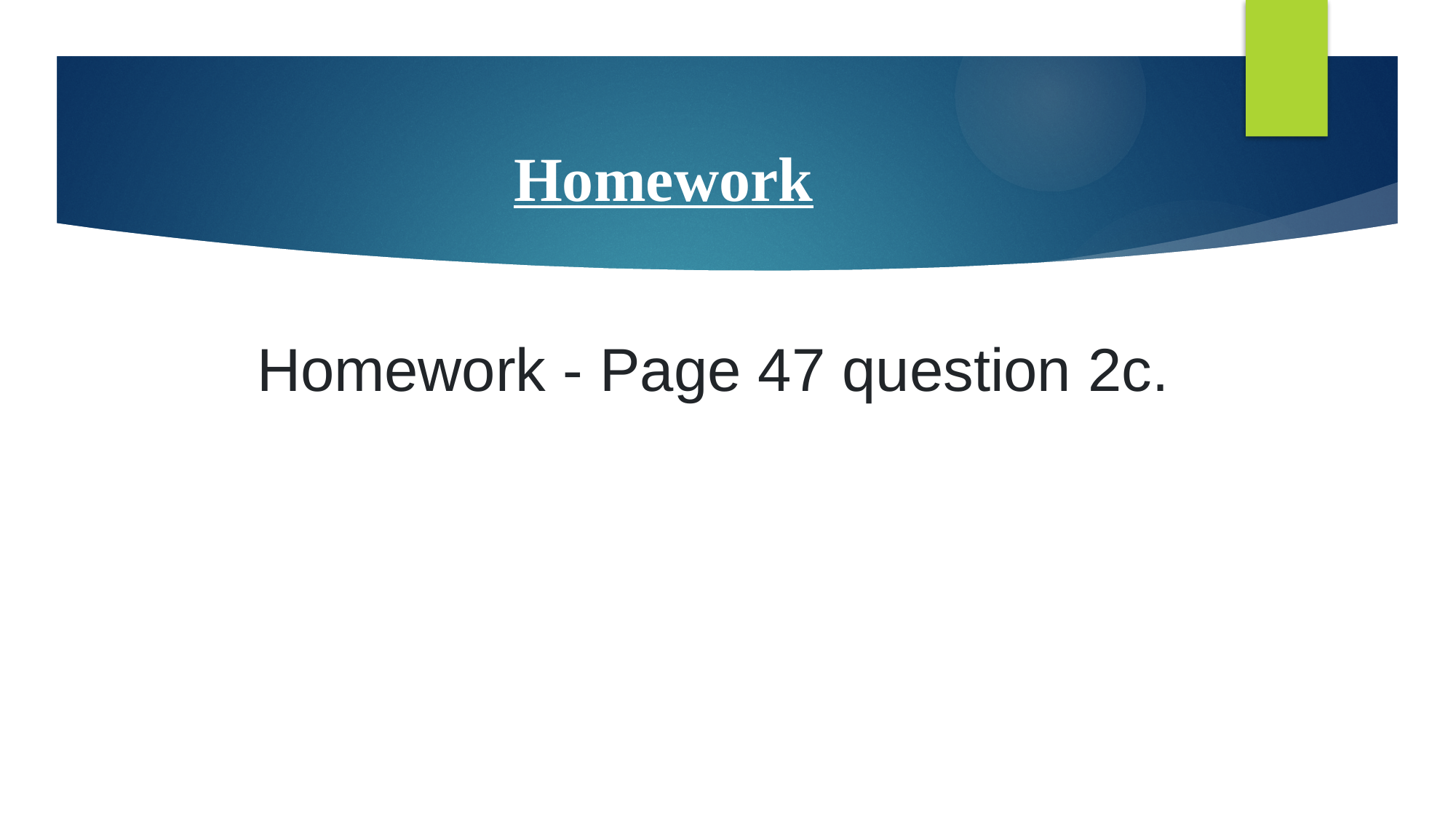

# Homework
Homework - Page 47 question 2c.